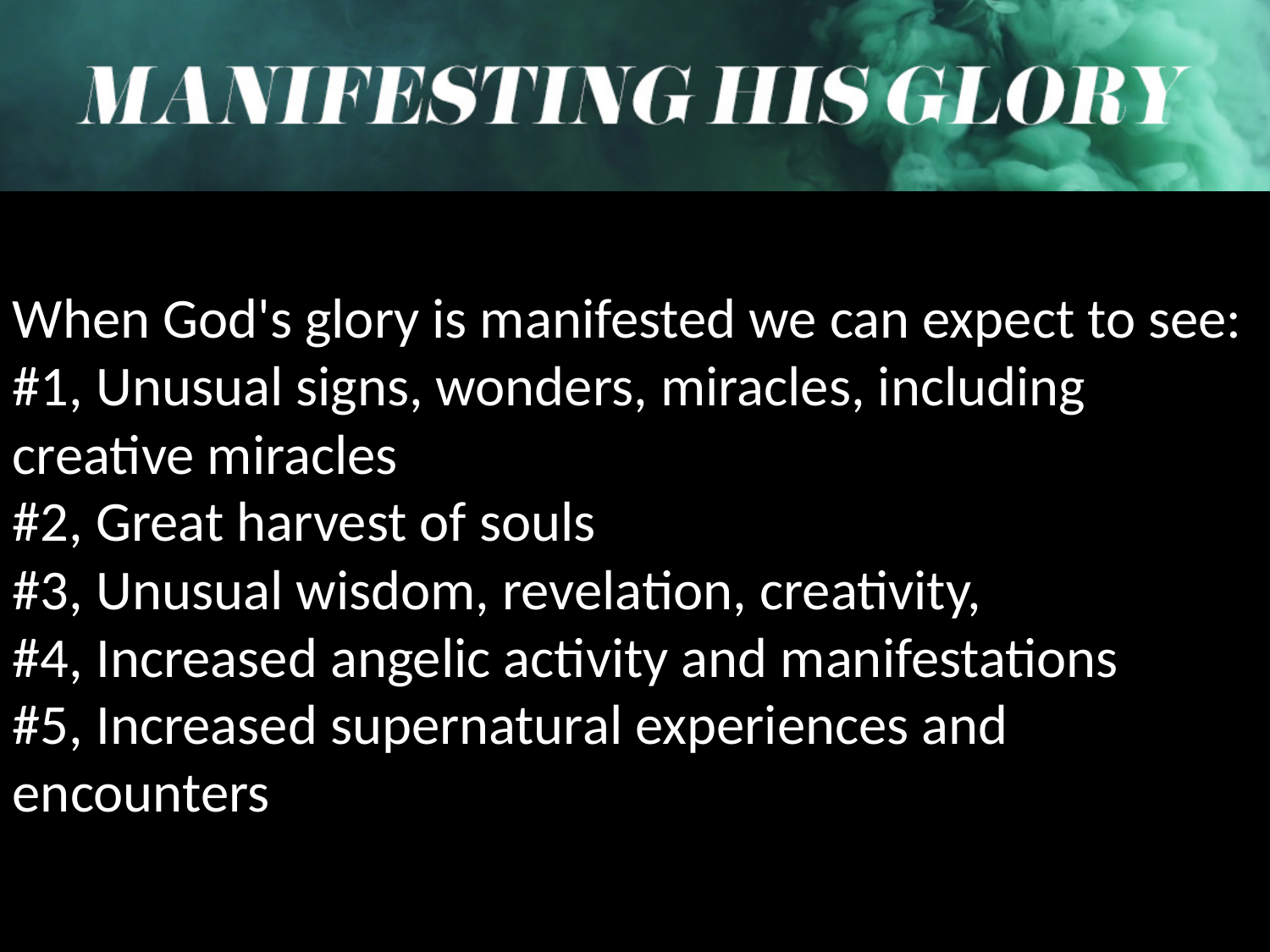

When God's glory is manifested we can expect to see:
#1, Unusual signs, wonders, miracles, including creative miracles
#2, Great harvest of souls
#3, Unusual wisdom, revelation, creativity,
#4, Increased angelic activity and manifestations
#5, Increased supernatural experiences and encounters